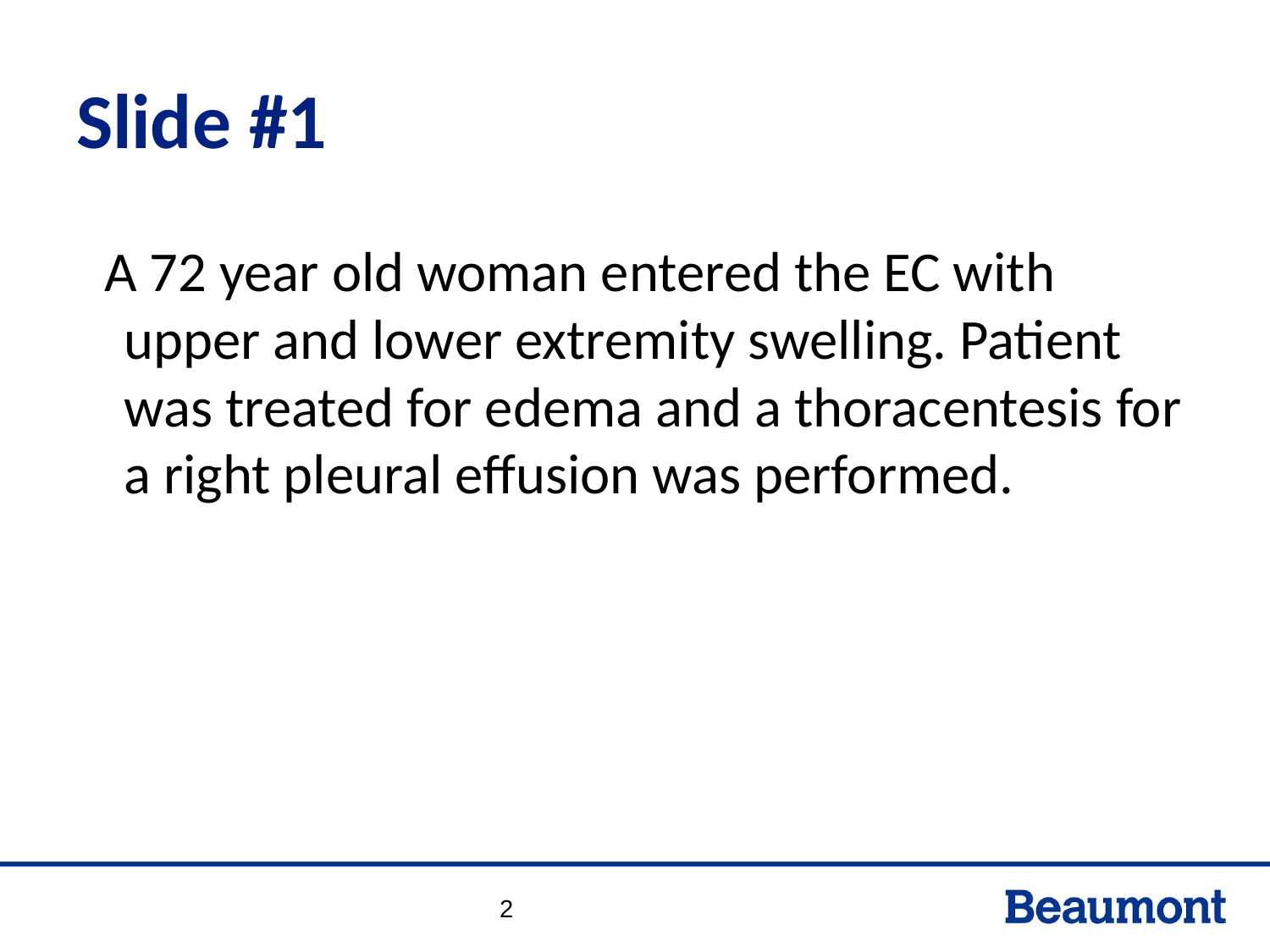

# Slide #1
A 72 year old woman entered the EC with upper and lower extremity swelling. Patient was treated for edema and a thoracentesis for a right pleural effusion was performed.
2